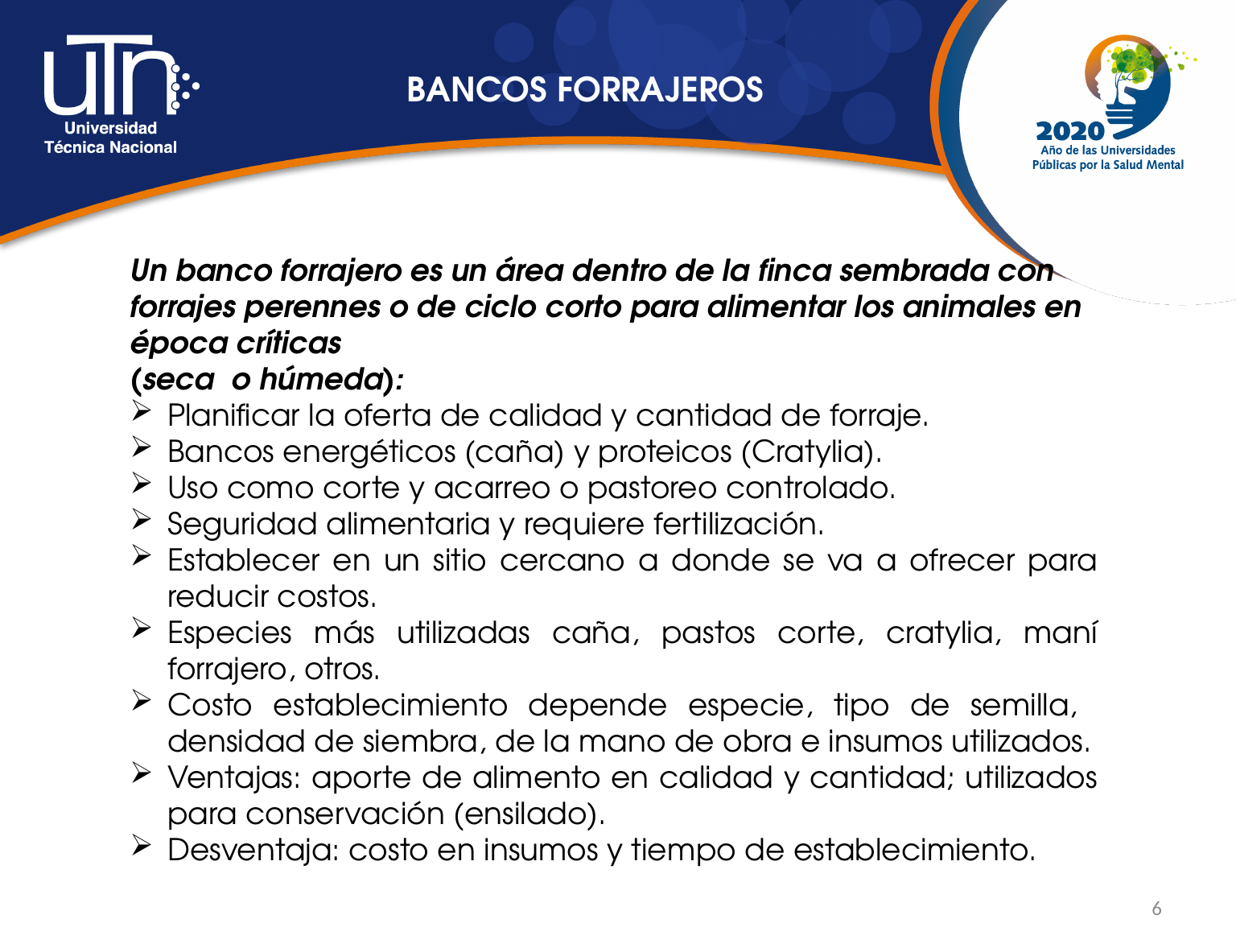

BANCOS FORRAJEROS
Un banco forrajero es un área dentro de la finca sembrada con forrajes perennes o de ciclo corto para alimentar los animales en época críticas
(seca  o húmeda):
Planificar la oferta de calidad y cantidad de forraje.
Bancos energéticos (caña) y proteicos (Cratylia).
Uso como corte y acarreo o pastoreo controlado.
Seguridad alimentaria y requiere fertilización.
Establecer en un sitio cercano a donde se va a ofrecer para reducir costos.
Especies más utilizadas caña, pastos corte, cratylia, maní forrajero, otros.
Costo establecimiento depende especie, tipo de semilla,  densidad de siembra, de la mano de obra e insumos utilizados.
Ventajas: aporte de alimento en calidad y cantidad; utilizados para conservación (ensilado).
Desventaja: costo en insumos y tiempo de establecimiento.
6